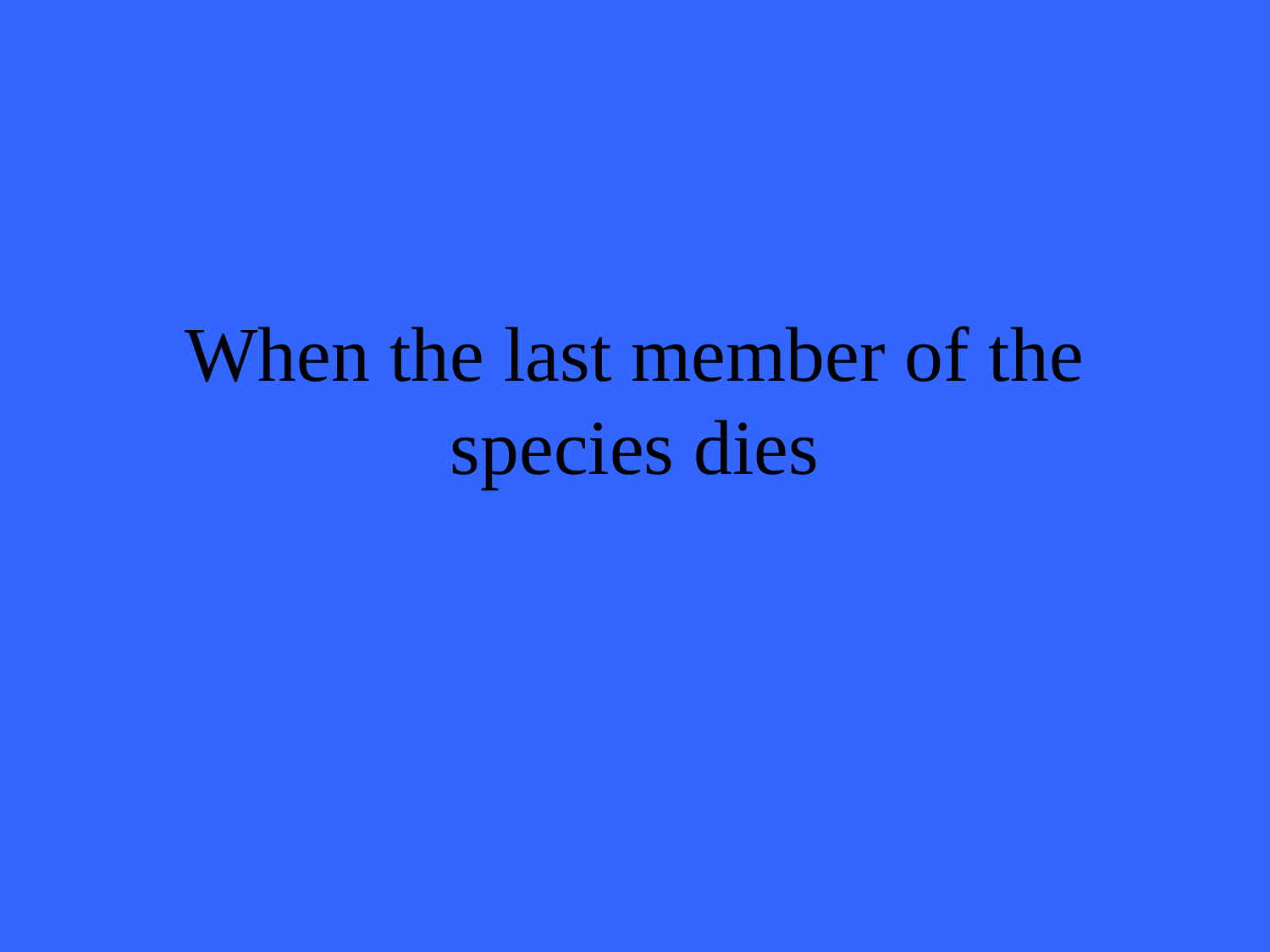

# When the last member of the species dies